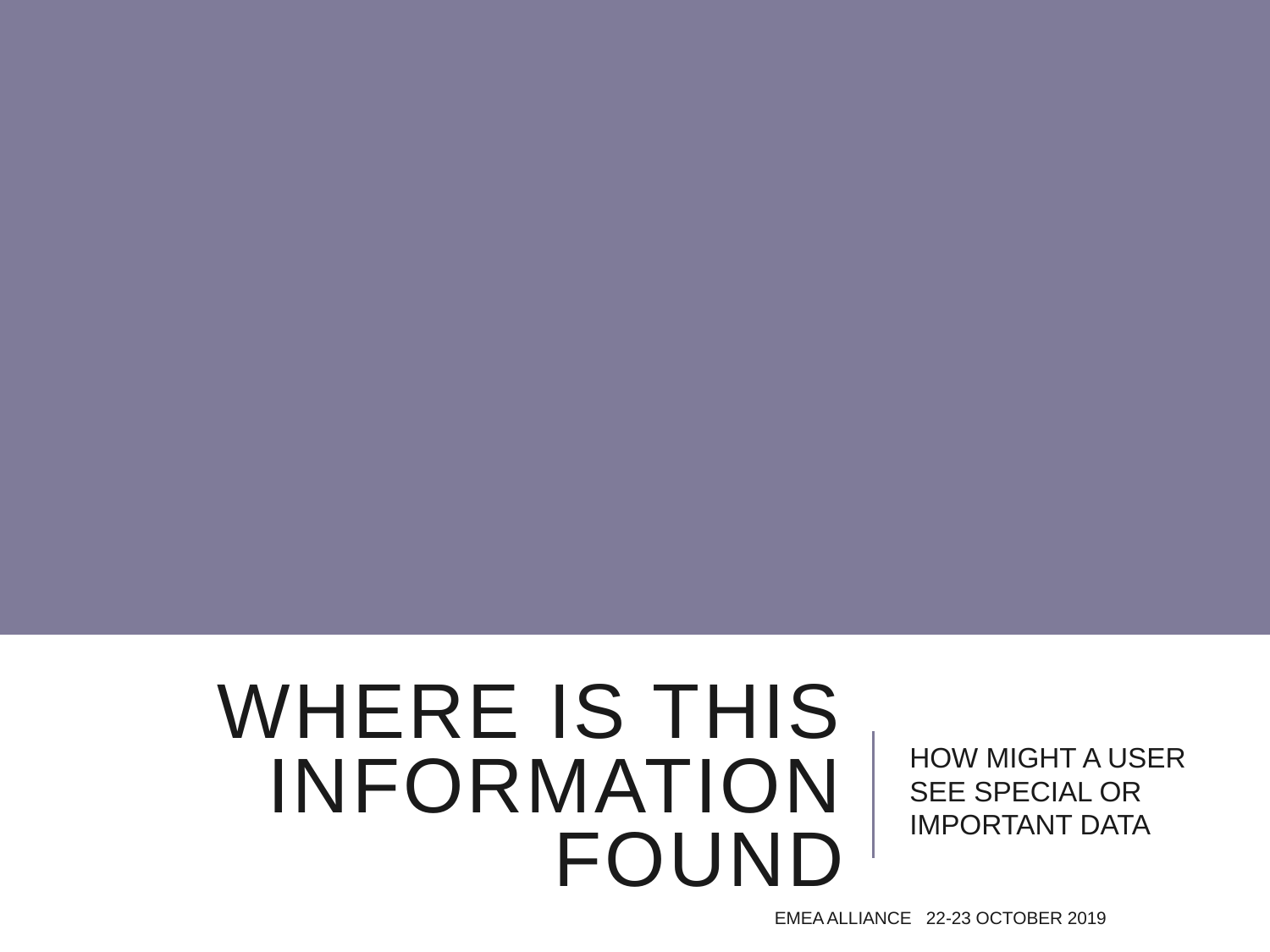

# Where is this information found
HOW MIGHT A USER SEE SPECIAL OR IMPORTANT DATA
EMEA Alliance   22-23 October 2019